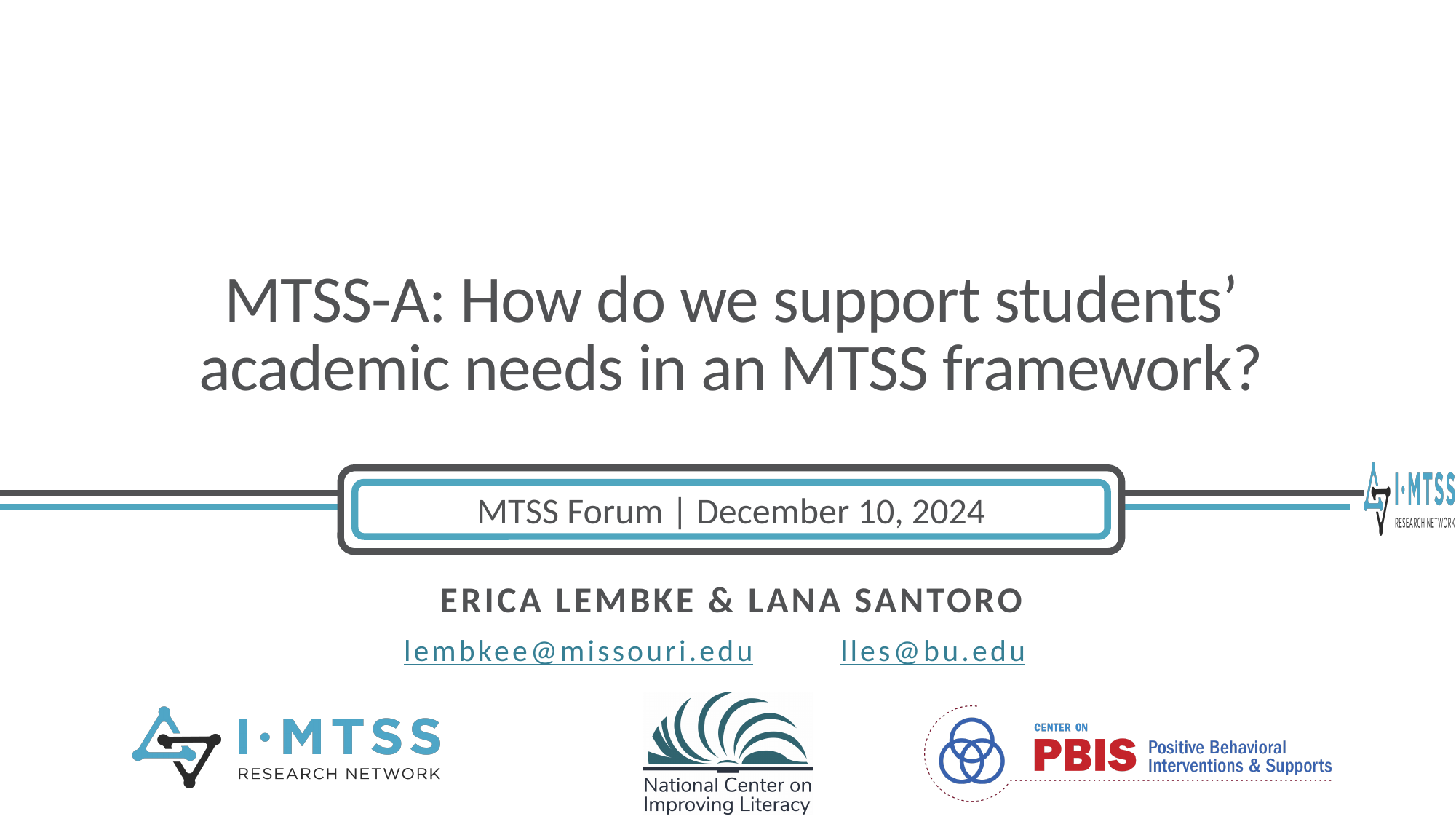

# MTSS-A: How do we support students’ academic needs in an MTSS framework?

MTSS Forum | December 10, 2024
Erica Lembke & Lana Santoro
lembkee@missouri.edu	lles@bu.edu